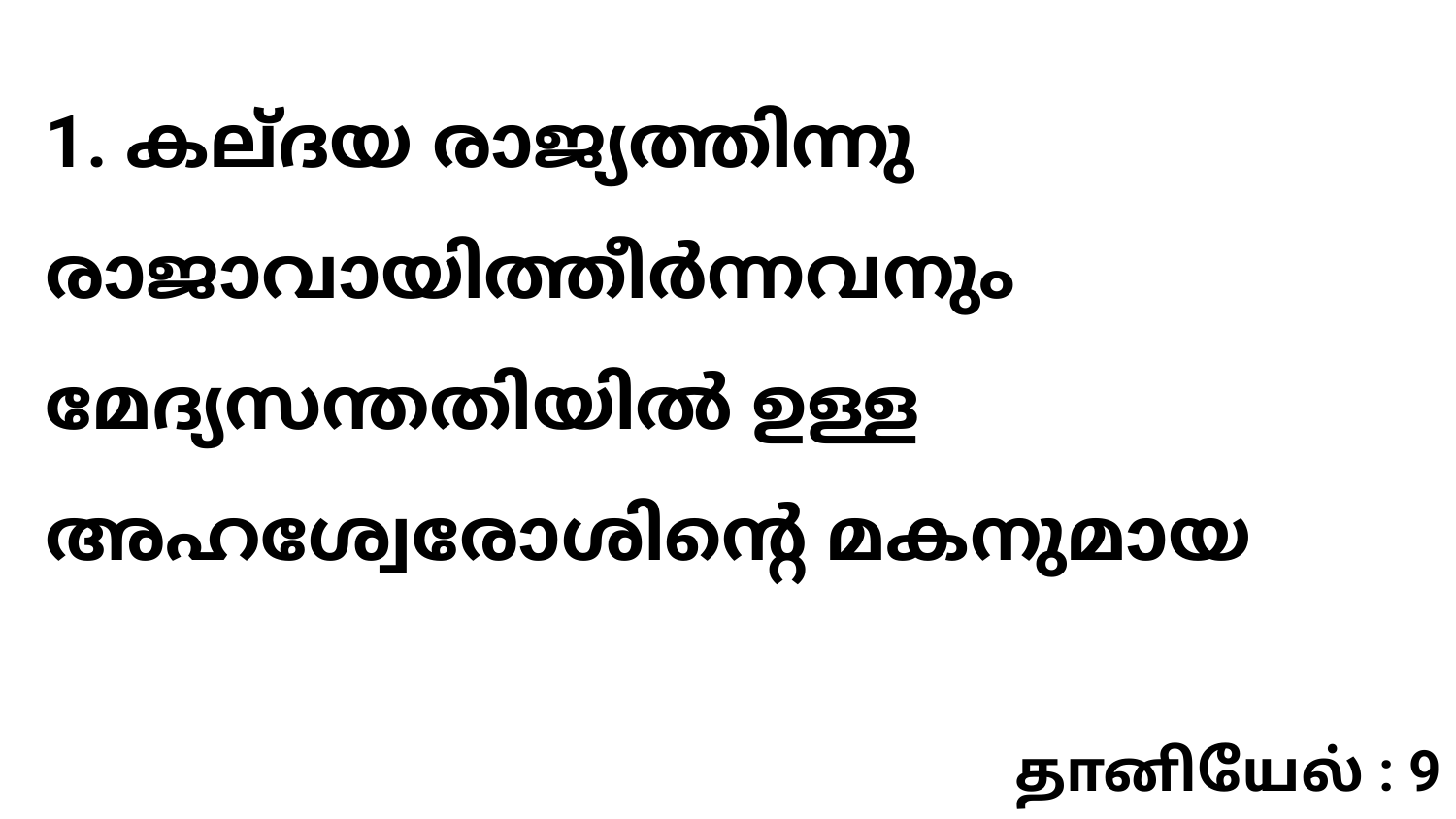

1. കല്ദയ രാജ്യത്തിന്നു രാജാവായിത്തീർന്നവനും മേദ്യസന്തതിയിൽ ഉള്ള അഹശ്വേരോശിന്റെ മകനുമായ
தானியேல் : 9